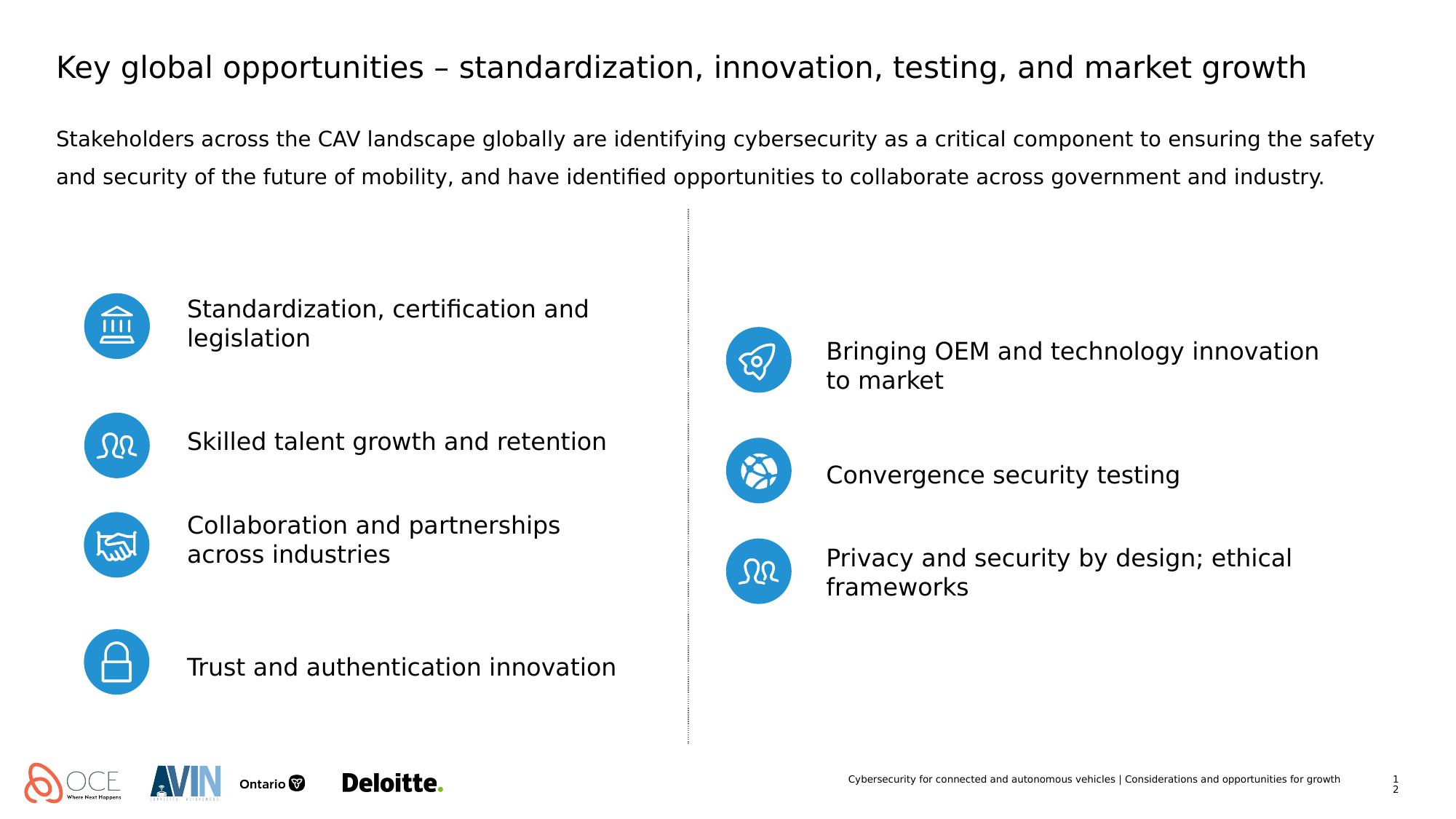

# Key global opportunities – standardization, innovation, testing, and market growth
Stakeholders across the CAV landscape globally are identifying cybersecurity as a critical component to ensuring the safety and security of the future of mobility, and have identified opportunities to collaborate across government and industry.

Standardization, certification and legislation
Skilled talent growth and retention
Collaboration and partnerships across industries
Trust and authentication innovation

Bringing OEM and technology innovation to market
Convergence security testing
Privacy and security by design; ethical frameworks

Cybersecurity for connected and autonomous vehicles | Considerations and opportunities for growth
12